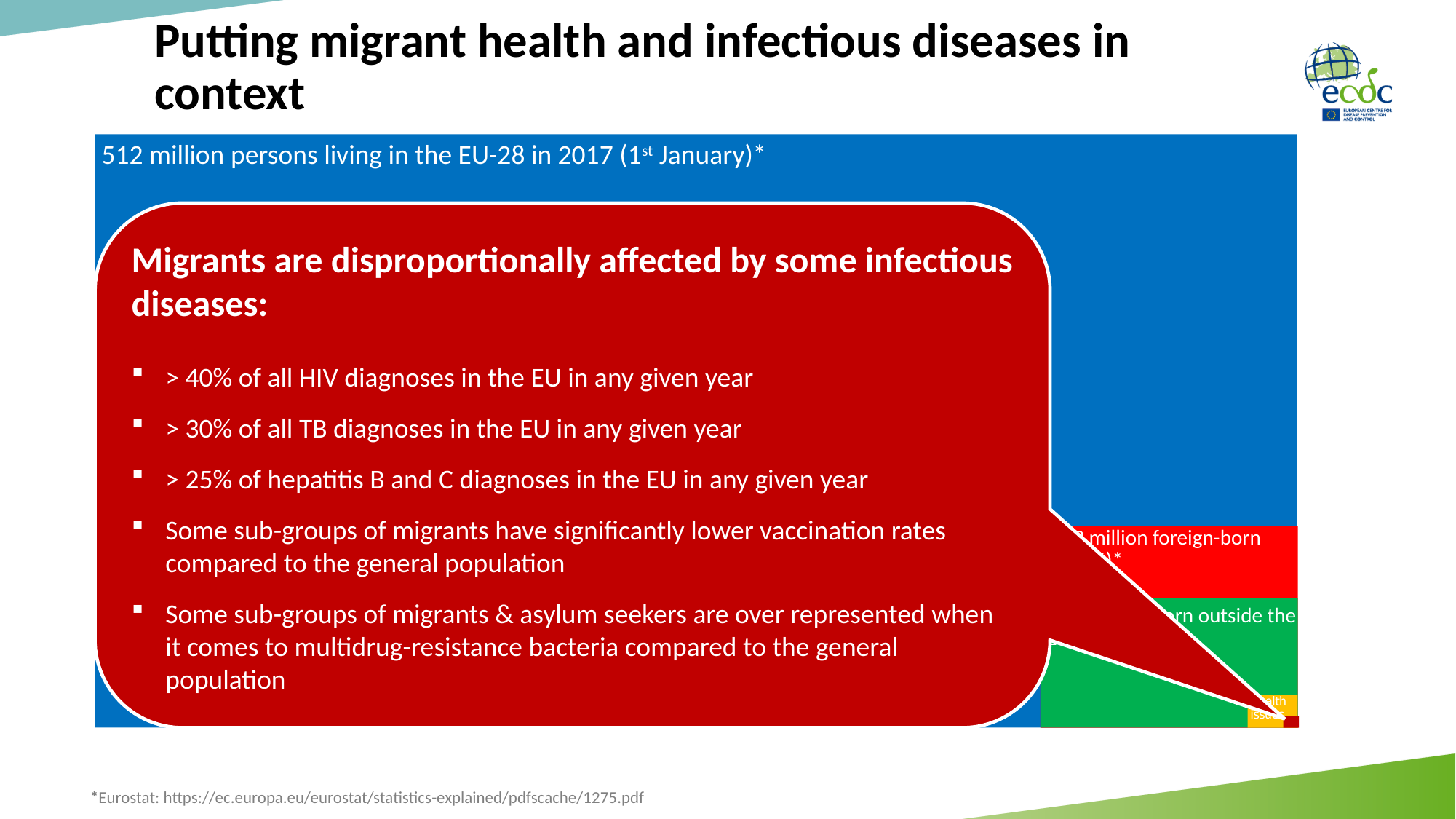

# Putting migrant health and infectious diseases in context
512 million persons living in the EU-28 in 2017 (1st January)*
Migrants are disproportionally affected by some infectious diseases:
> 40% of all HIV diagnoses in the EU in any given year
> 30% of all TB diagnoses in the EU in any given year
> 25% of hepatitis B and C diagnoses in the EU in any given year
Some sub-groups of migrants have significantly lower vaccination rates compared to the general population
Some sub-groups of migrants & asylum seekers are over represented when it comes to multidrug-resistance bacteria compared to the general population
57.3 million foreign-born (11.2%)*
36.9 million born outside the EU-28 (7.2%)*
Health issues

*Eurostat: https://ec.europa.eu/eurostat/statistics-explained/pdfscache/1275.pdf